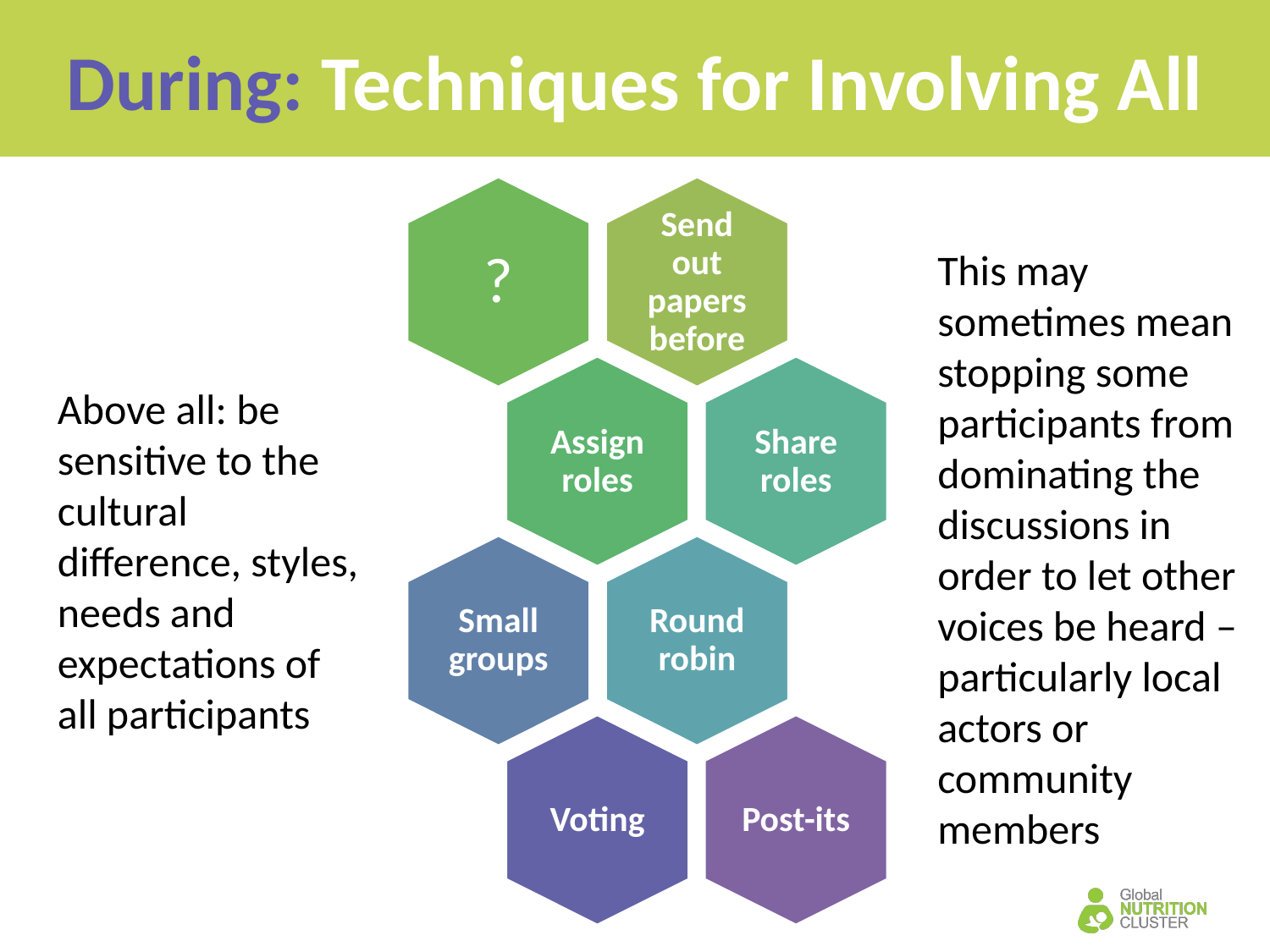

# During: Techniques for Involving All
Send out papers before
?
Assign roles
Share roles
Round robin
Small groups
Voting
Post-its
This may sometimes mean stopping some participants from dominating the discussions in order to let other voices be heard – particularly local actors or community members
Above all: be sensitive to the cultural difference, styles, needs and expectations of all participants